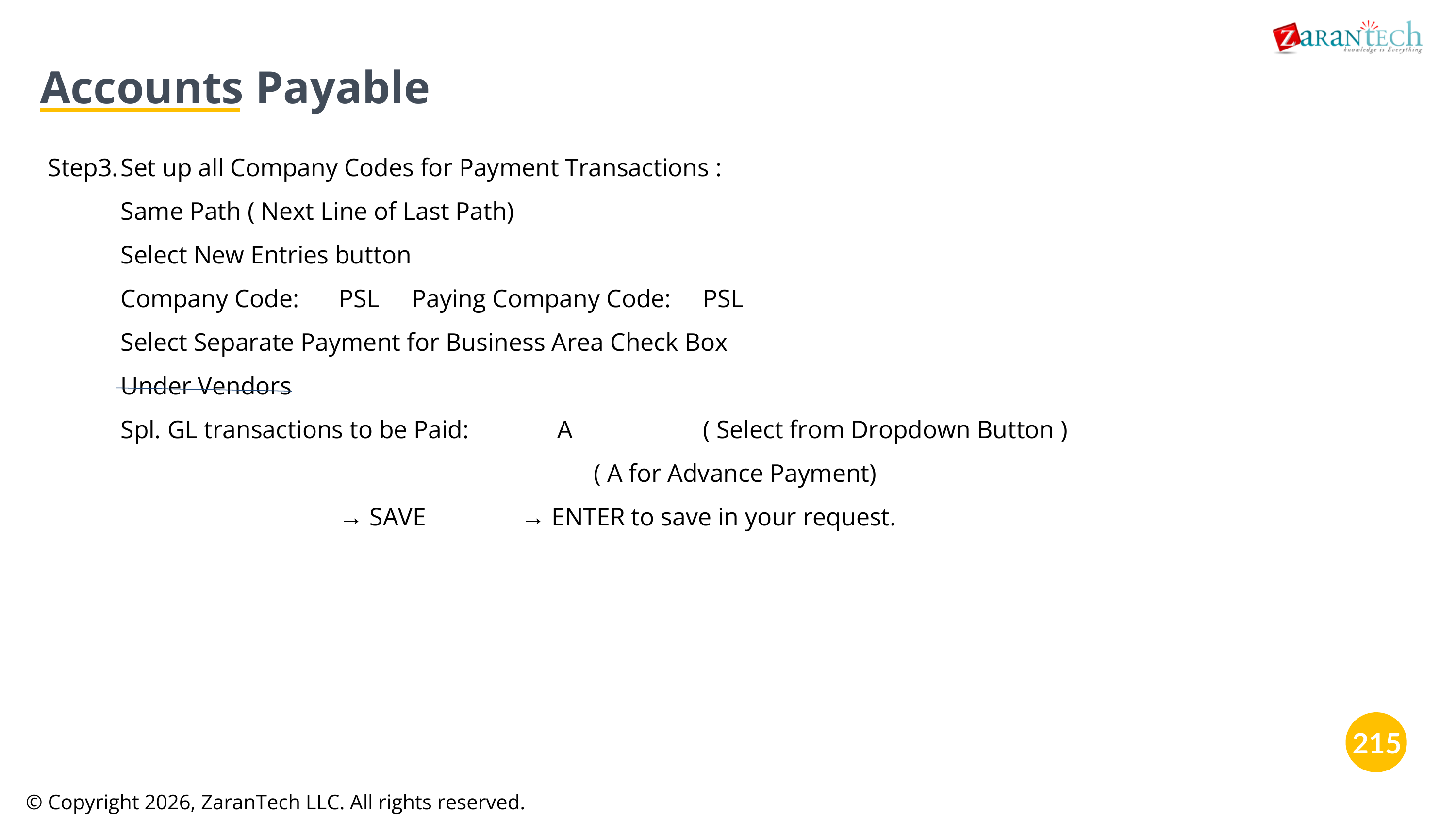

Accounts Payable

Step3.	Set up all Company Codes for Payment Transactions :
Same Path ( Next Line of Last Path)
Select New Entries button
Company Code:	PSL	Paying Company Code:	PSL
Select Separate Payment for Business Area Check Box
Under Vendors
Spl. GL transactions to be Paid:		A		( Select from Dropdown Button )
( A for Advance Payment)
→ SAVE		→ ENTER to save in your request.

215
215
© Copyright 2026, ZaranTech LLC. All rights reserved.